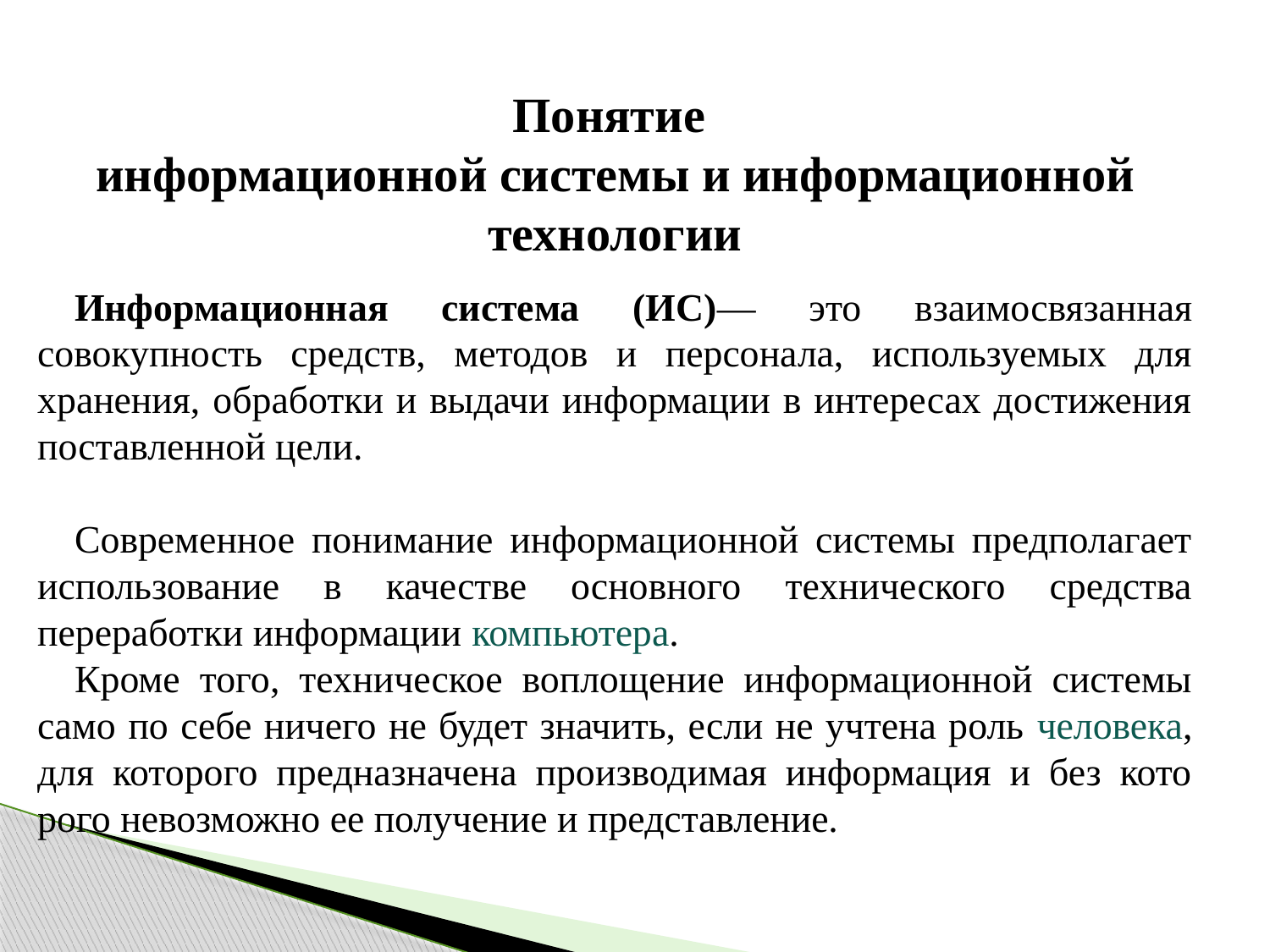

Понятие
информационной системы и информационной технологии

Информационная система (ИС)— это взаимосвязанная совокупность средств, методов и персонала, используемых для хранения, обработки и выдачи информации в интересах достижения поставленной цели.

Современное понимание информационной системы предполагает использование в качестве основного технического средства переработки информации компьютера.
Кроме того, тех­ническое воплощение информационной системы само по себе ничего не будет значить, если не учтена роль человека, для которого предназначена производимая информация и без кото­рого невозможно ее получение и представление.